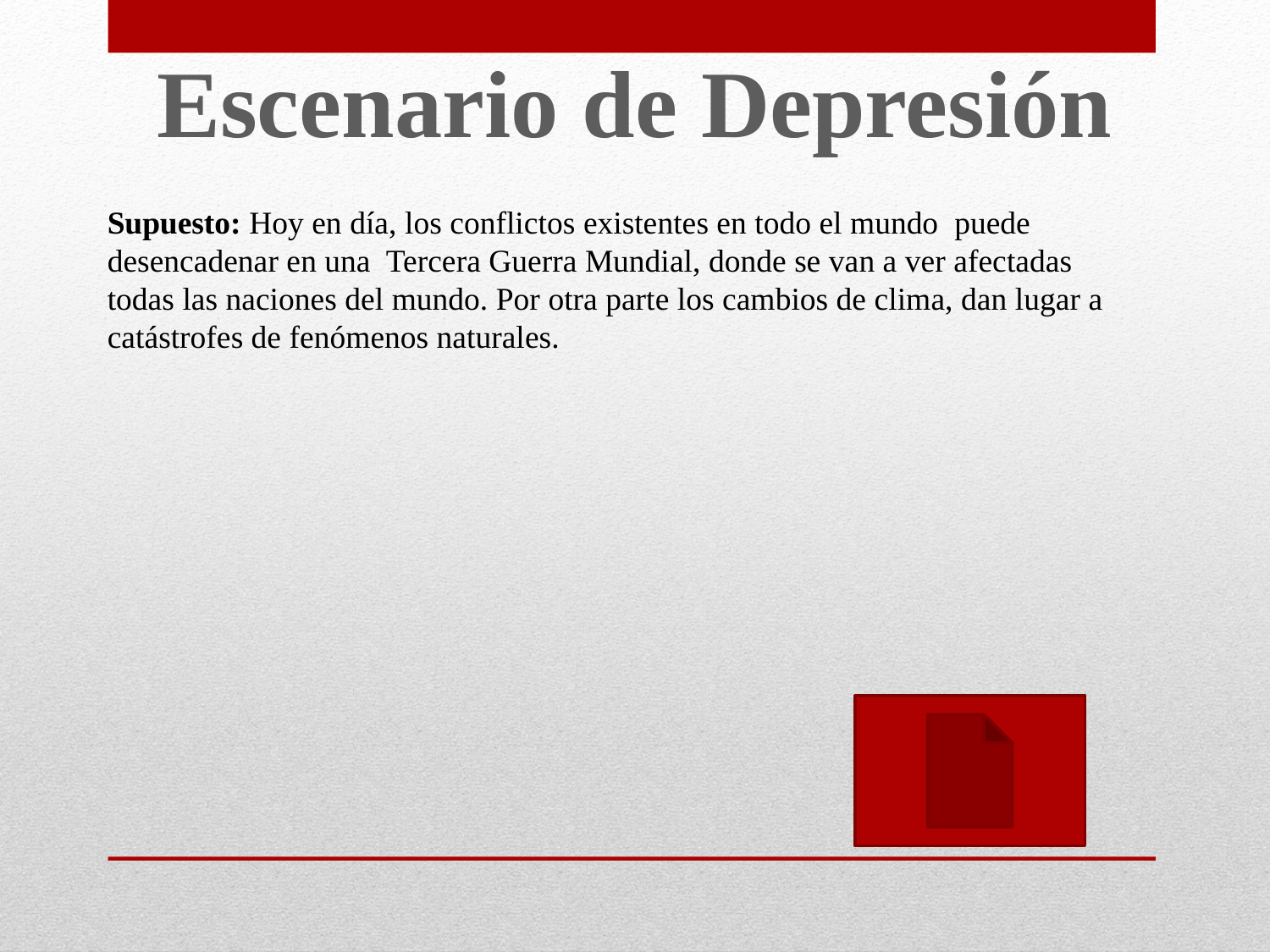

Escenario de Depresión
Supuesto: Hoy en día, los conflictos existentes en todo el mundo  puede desencadenar en una  Tercera Guerra Mundial, donde se van a ver afectadas todas las naciones del mundo. Por otra parte los cambios de clima, dan lugar a catástrofes de fenómenos naturales.